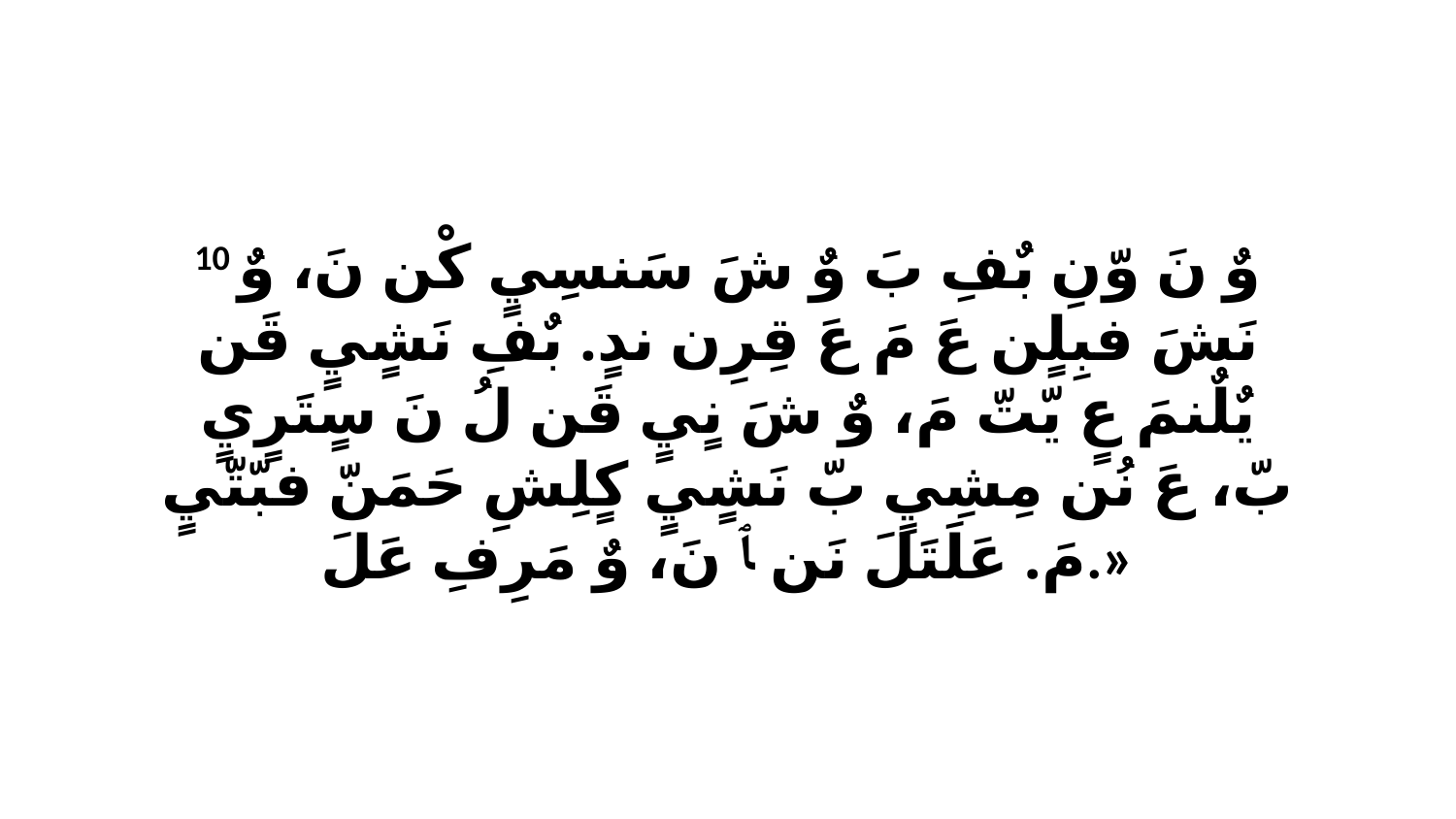

10 وٌ نَ وّنِ بٌفِ بَ وٌ شَ سَنسِيٍ كْن نَ، وٌ نَشَ فبِلٍن عَ مَ عَ قِرِن ندٍ. بٌفِ نَشٍيٍ قَن يٌلٌنمَ عٍ يّتّ مَ، وٌ شَ نٍيٍ قَن لُ نَ سٍتَرٍيٍ بّ، عَ نُن مِشِيٍ بّ نَشٍيٍ كٍلِشِ حَمَنّ فبّتّيٍ مَ. عَلَتَلَ نَن ﭑ نَ، وٌ مَرِفِ عَلَ.»